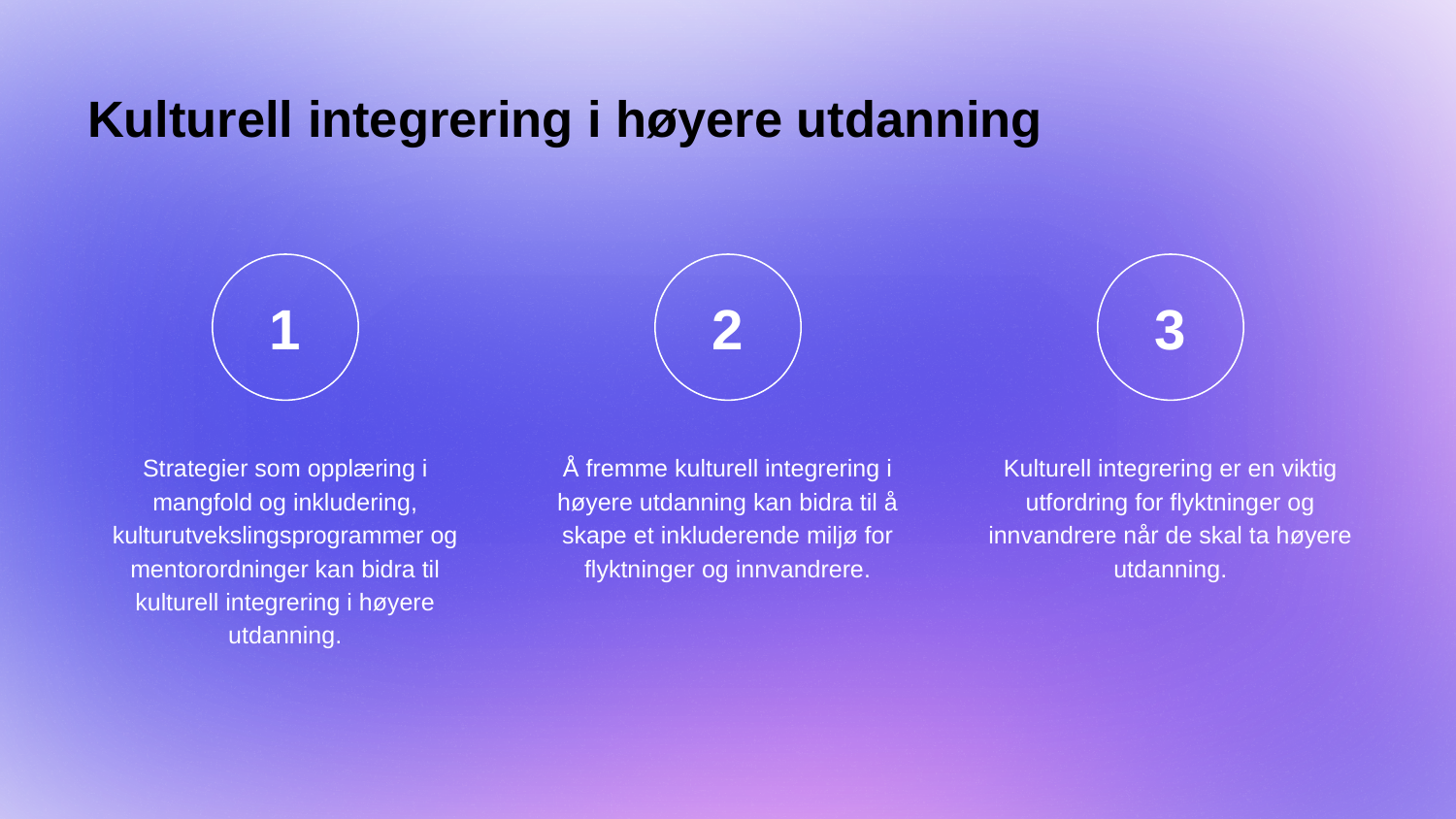

# Kulturell integrering i høyere utdanning
Strategier som opplæring i mangfold og inkludering, kulturutvekslingsprogrammer og mentorordninger kan bidra til kulturell integrering i høyere utdanning.
Å fremme kulturell integrering i høyere utdanning kan bidra til å skape et inkluderende miljø for flyktninger og innvandrere.
Kulturell integrering er en viktig utfordring for flyktninger og innvandrere når de skal ta høyere utdanning.